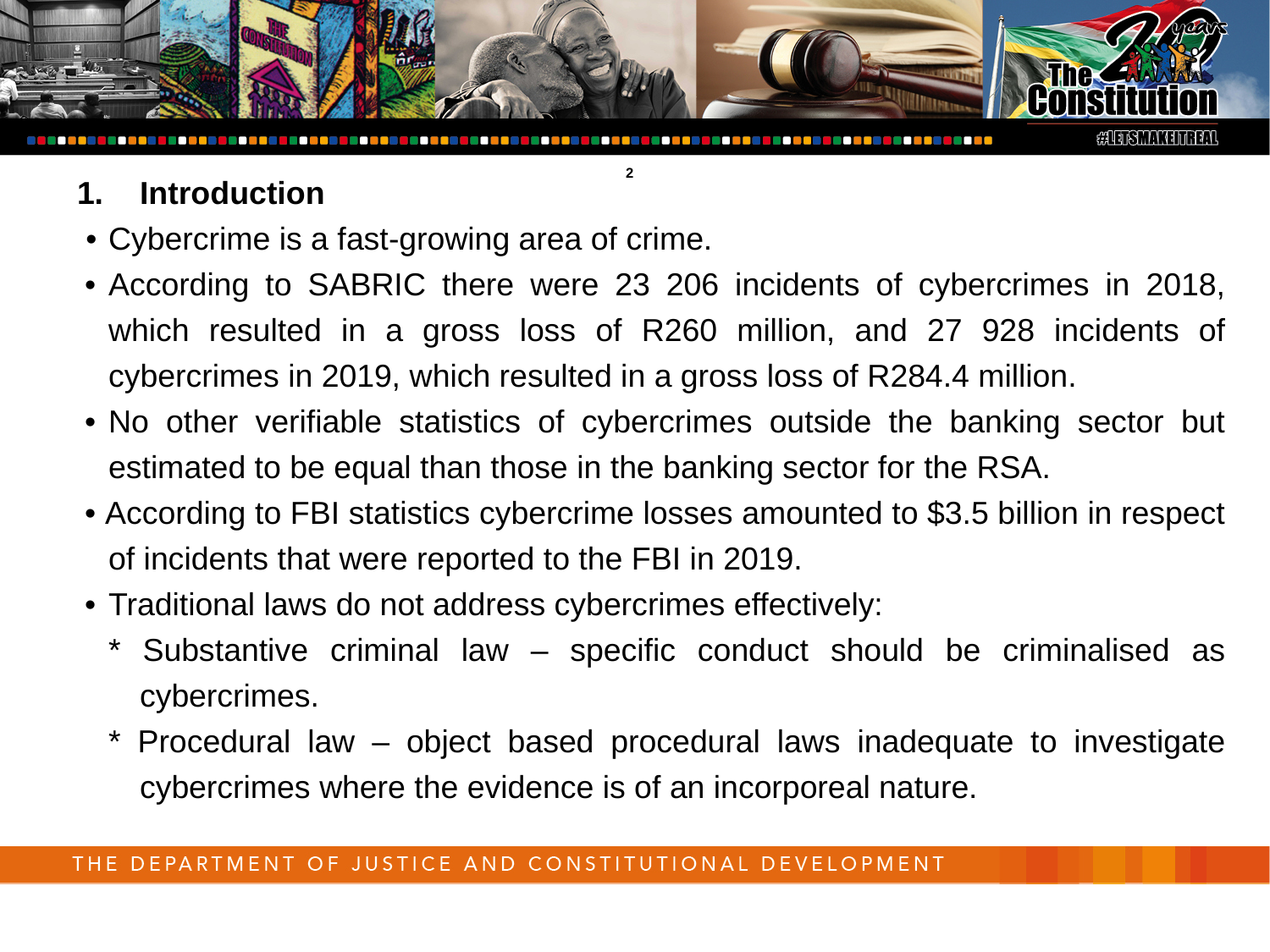

2
1.	Introduction
 •	Cybercrime is a fast-growing area of crime.
•	According to SABRIC there were 23 206 incidents of cybercrimes in 2018, which resulted in a gross loss of R260 million, and 27 928 incidents of cybercrimes in 2019, which resulted in a gross loss of R284.4 million.
•	No other verifiable statistics of cybercrimes outside the banking sector but estimated to be equal than those in the banking sector for the RSA.
• According to FBI statistics cybercrime losses amounted to $3.5 billion in respect of incidents that were reported to the FBI in 2019.
•	Traditional laws do not address cybercrimes effectively:
* Substantive criminal law – specific conduct should be criminalised as cybercrimes.
* Procedural law – object based procedural laws inadequate to investigate cybercrimes where the evidence is of an incorporeal nature.